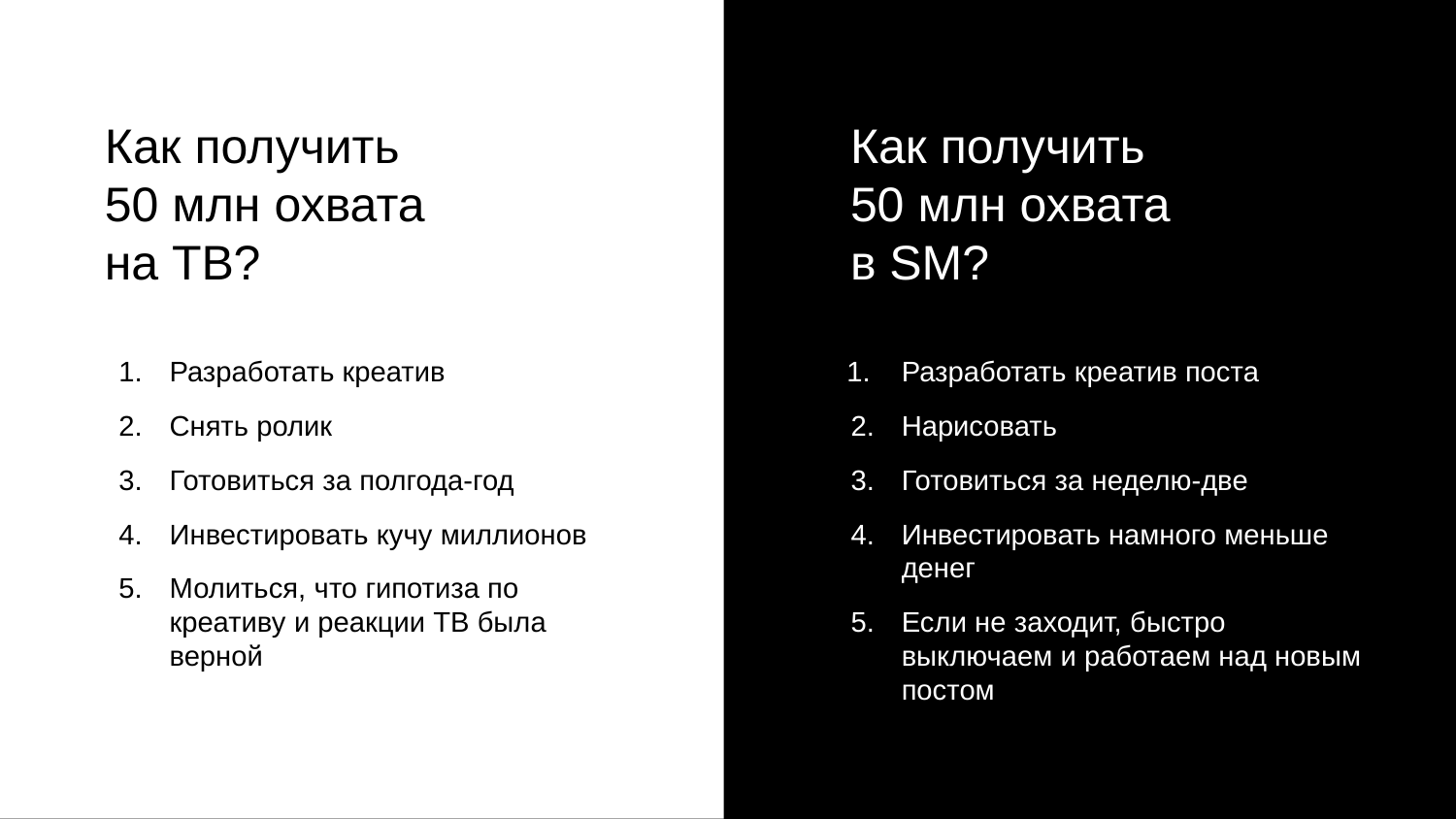

Как получить
50 млн охвата
на ТВ?
Как получить
50 млн охвата
в SM?
Разработать креатив
Снять ролик
Готовиться за полгода-год
Инвестировать кучу миллионов
Молиться, что гипотиза по креативу и реакции ТВ была верной
Разработать креатив поста
Нарисовать
Готовиться за неделю-две
Инвестировать намного меньше денег
Если не заходит, быстро выключаем и работаем над новым постом